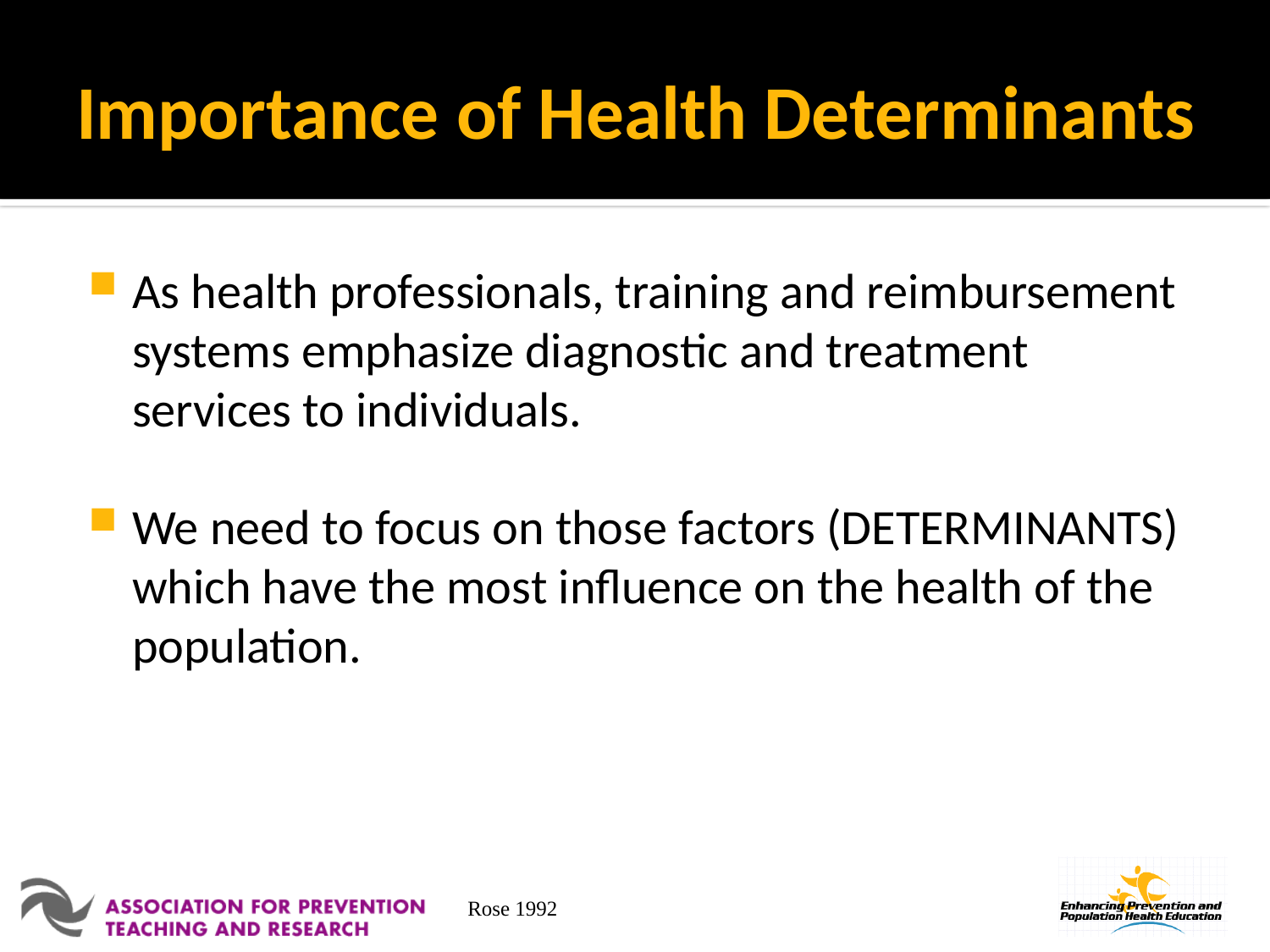

# Importance of Health Determinants
As health professionals, training and reimbursement systems emphasize diagnostic and treatment services to individuals.

We need to focus on those factors (DETERMINANTS) which have the most influence on the health of the population.

Rose 1992